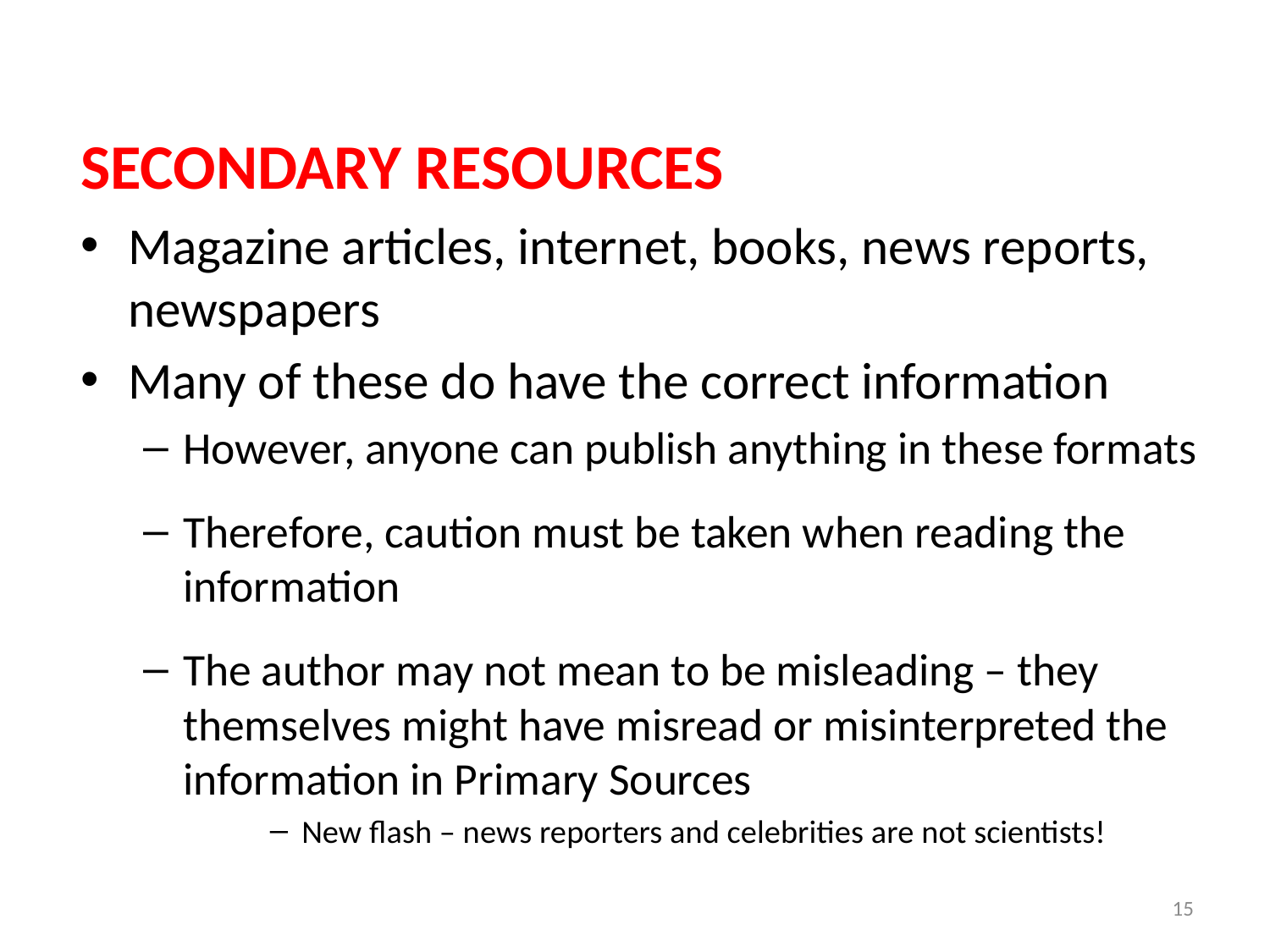

SECONDARY RESOURCES
Magazine articles, internet, books, news reports, newspapers
Many of these do have the correct information
However, anyone can publish anything in these formats

Therefore, caution must be taken when reading the information

The author may not mean to be misleading – they themselves might have misread or misinterpreted the information in Primary Sources
New flash – news reporters and celebrities are not scientists!

15